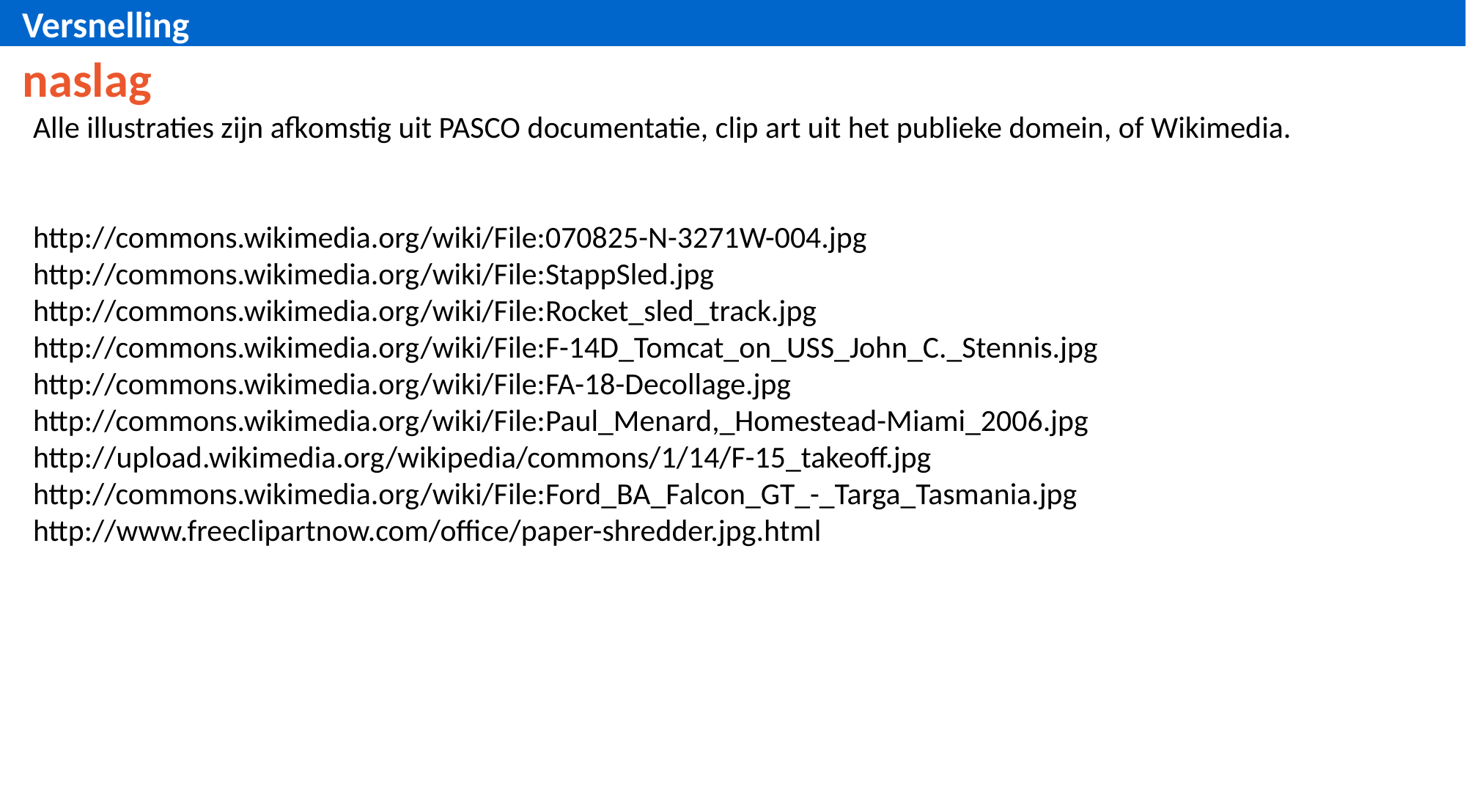

naslag
Alle illustraties zijn afkomstig uit PASCO documentatie, clip art uit het publieke domein, of Wikimedia.

http://commons.wikimedia.org/wiki/File:070825-N-3271W-004.jpg
http://commons.wikimedia.org/wiki/File:StappSled.jpg
http://commons.wikimedia.org/wiki/File:Rocket_sled_track.jpg
http://commons.wikimedia.org/wiki/File:F-14D_Tomcat_on_USS_John_C._Stennis.jpg
http://commons.wikimedia.org/wiki/File:FA-18-Decollage.jpg
http://commons.wikimedia.org/wiki/File:Paul_Menard,_Homestead-Miami_2006.jpg
http://upload.wikimedia.org/wikipedia/commons/1/14/F-15_takeoff.jpg
http://commons.wikimedia.org/wiki/File:Ford_BA_Falcon_GT_-_Targa_Tasmania.jpg
http://www.freeclipartnow.com/office/paper-shredder.jpg.html